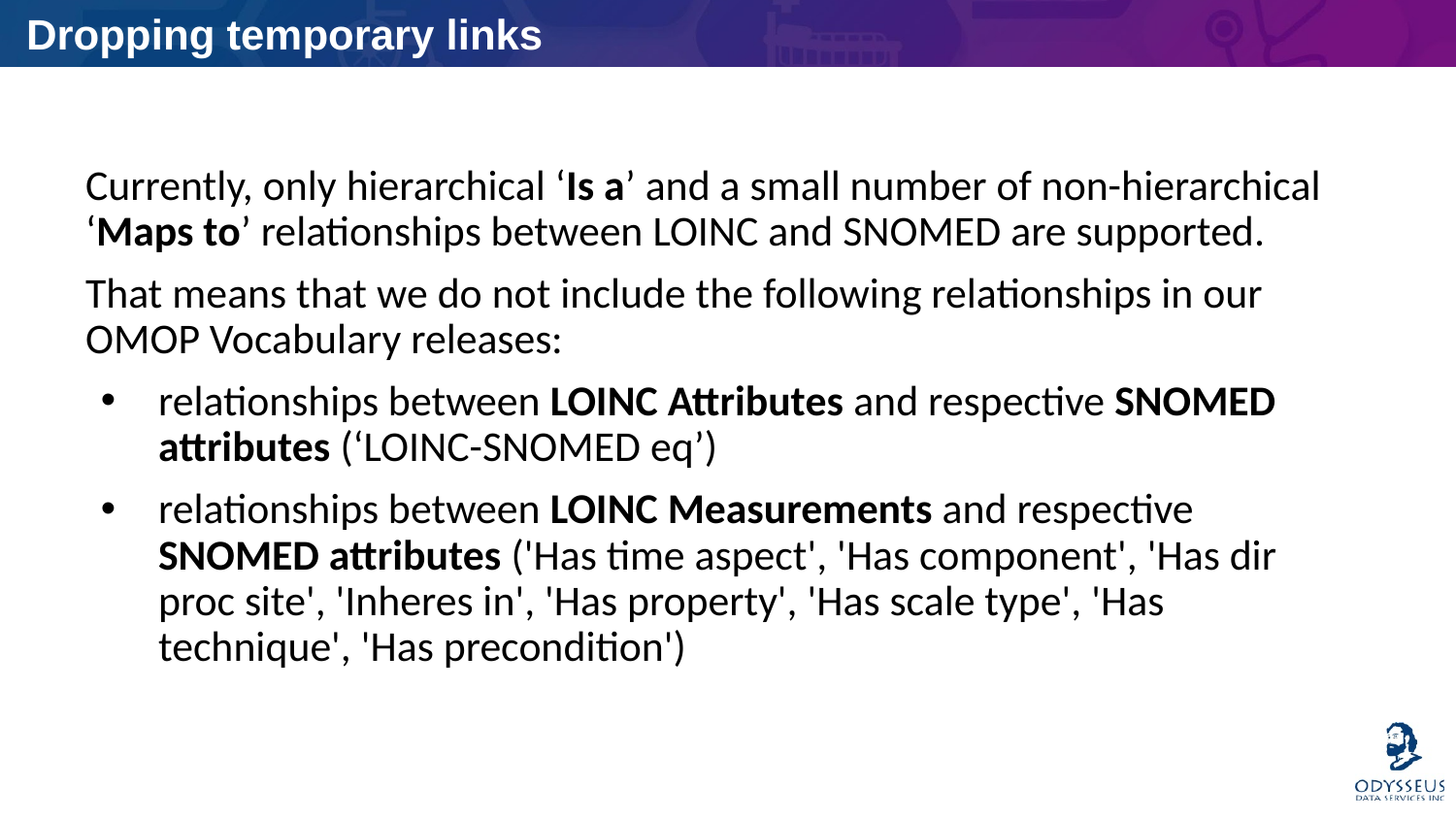

# Dropping temporary links
Currently, only hierarchical ‘Is a’ and a small number of non-hierarchical ‘Maps to’ relationships between LOINC and SNOMED are supported.
That means that we do not include the following relationships in our OMOP Vocabulary releases:
relationships between LOINC Attributes and respective SNOMED attributes (‘LOINC-SNOMED eq’)
relationships between LOINC Measurements and respective SNOMED attributes ('Has time aspect', 'Has component', 'Has dir proc site', 'Inheres in', 'Has property', 'Has scale type', 'Has technique', 'Has precondition')